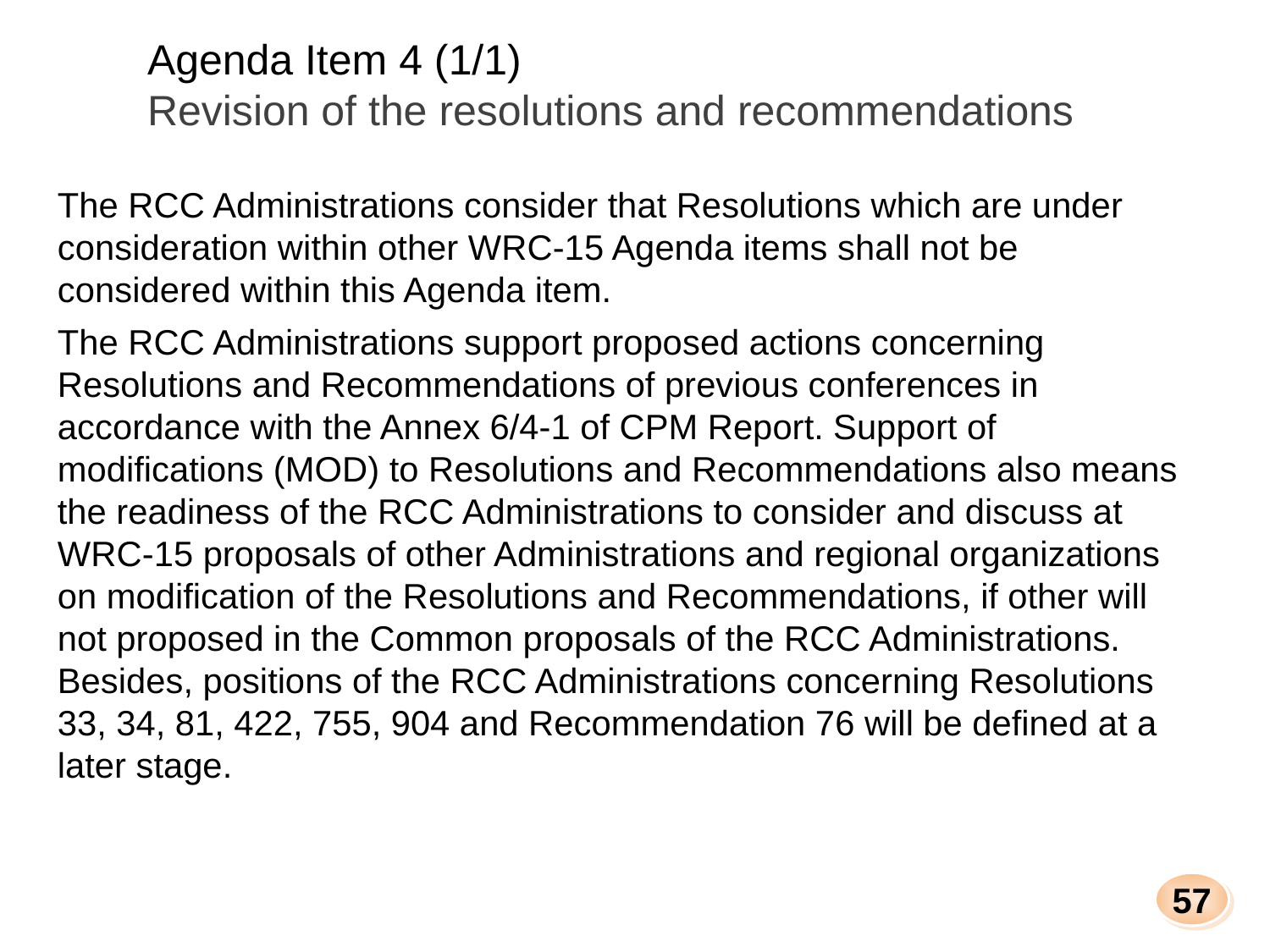

Agenda Item 4 (1/1)
Revision of the resolutions and recommendations
The RCC Administrations consider that Resolutions which are under consideration within other WRC-15 Agenda items shall not be considered within this Agenda item.
The RCC Administrations support proposed actions concerning Resolutions and Recommendations of previous conferences in accordance with the Annex 6/4-1 of CPM Report. Support of modifications (MOD) to Resolutions and Recommendations also means the readiness of the RCC Administrations to consider and discuss at WRC-15 proposals of other Administrations and regional organizations on modification of the Resolutions and Recommendations, if other will not proposed in the Common proposals of the RCC Administrations. Besides, positions of the RCC Administrations concerning Resolutions 33, 34, 81, 422, 755, 904 and Recommendation 76 will be defined at a later stage.
57